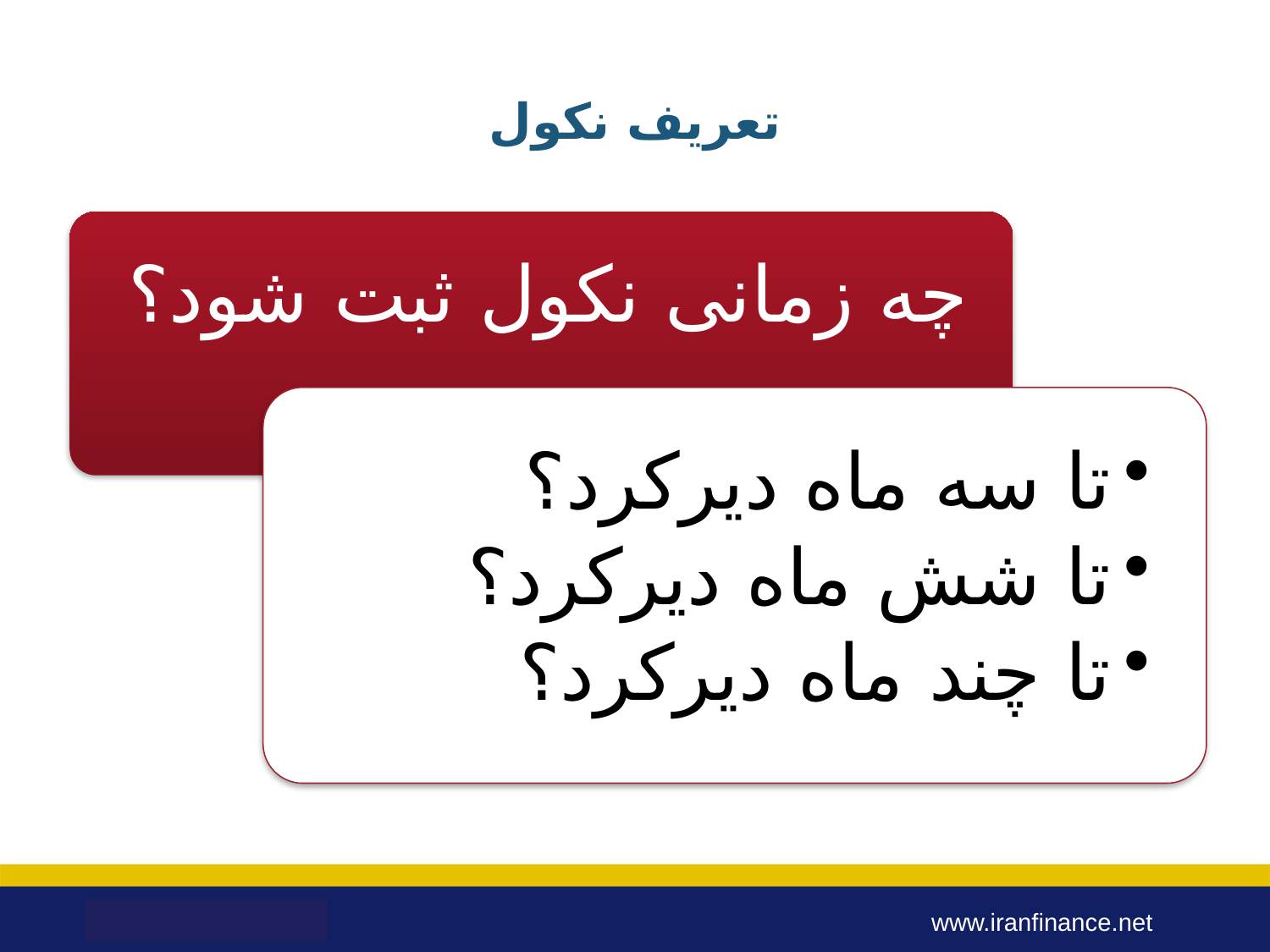

# تعریف نکول
چه زمانی نکول ثبت شود؟
تا سه ماه دیرکرد؟
تا شش ماه دیرکرد؟
تا چند ماه دیرکرد؟
www.iranfinance.net